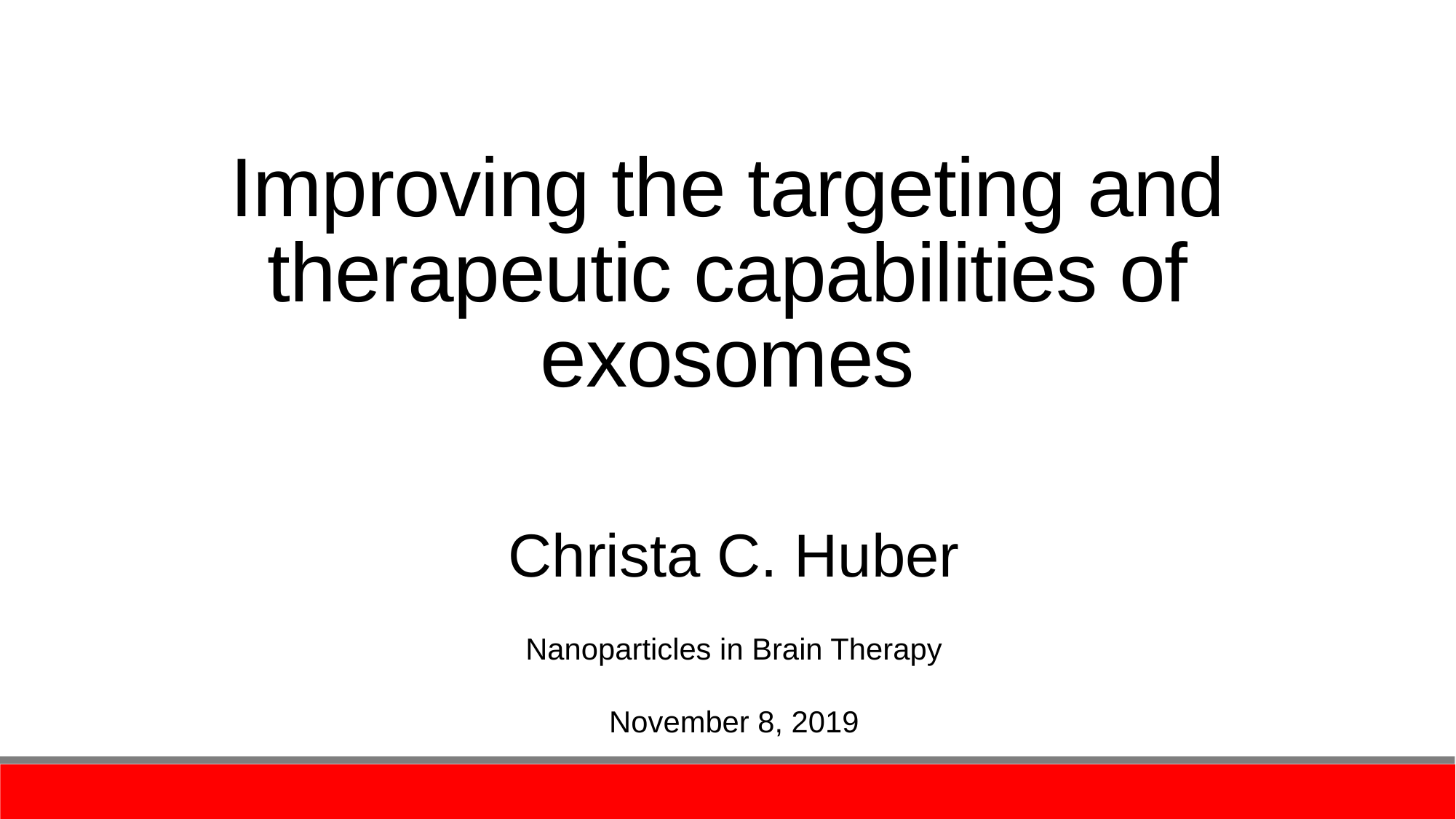

Improving the targeting and therapeutic capabilities of exosomes
Christa C. Huber

Nanoparticles in Brain Therapy

November 8, 2019